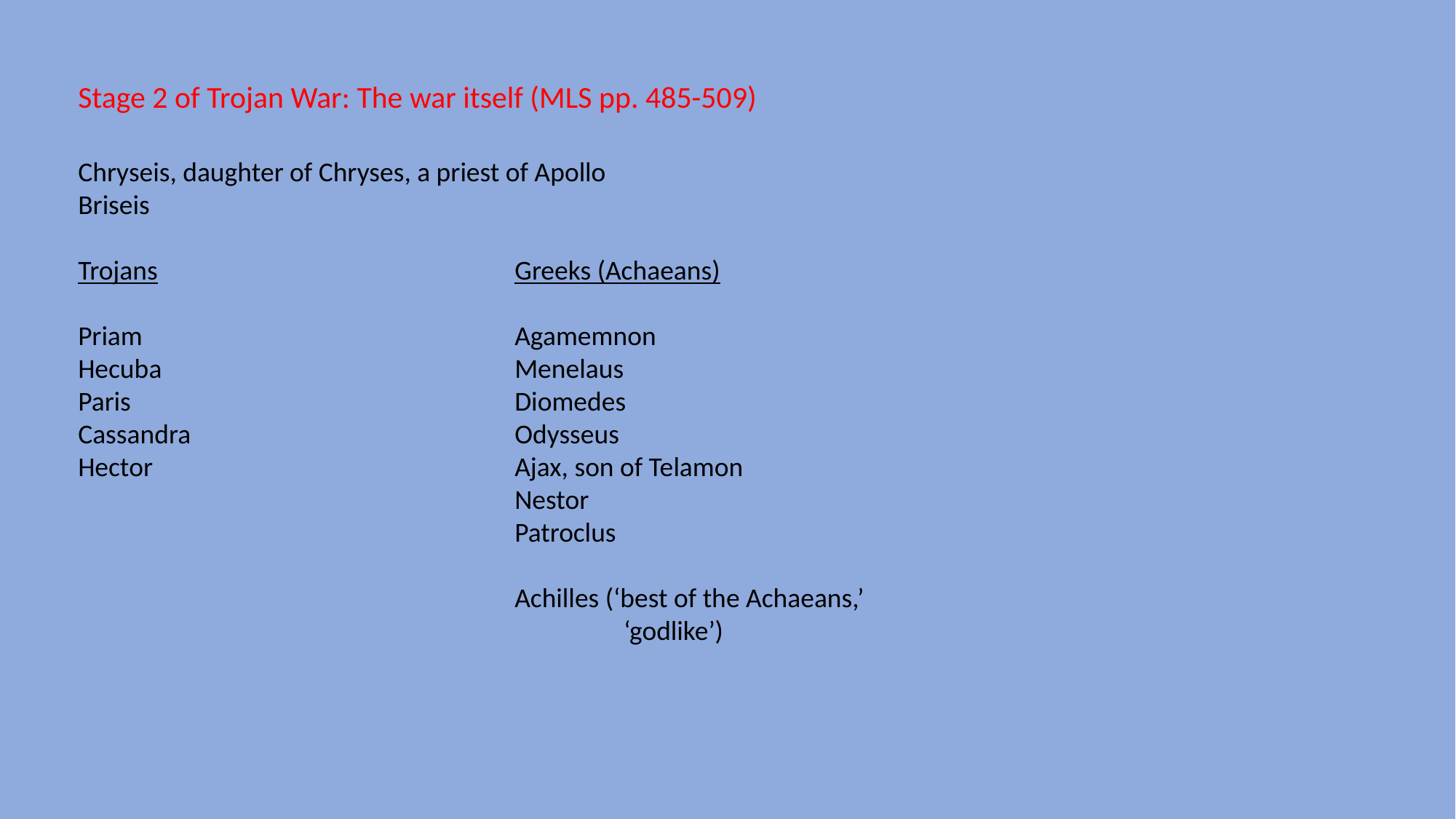

Stage 2 of Trojan War: The war itself (MLS pp. 485-509)

Chryseis, daughter of Chryses, a priest of Apollo
Briseis

Trojans				Greeks (Achaeans)

Priam				Agamemnon
Hecuba				Menelaus
Paris				Diomedes
Cassandra			Odysseus
Hector				Ajax, son of Telamon
				Nestor
				Patroclus

				Achilles (‘best of the Achaeans,’ 					‘godlike’)